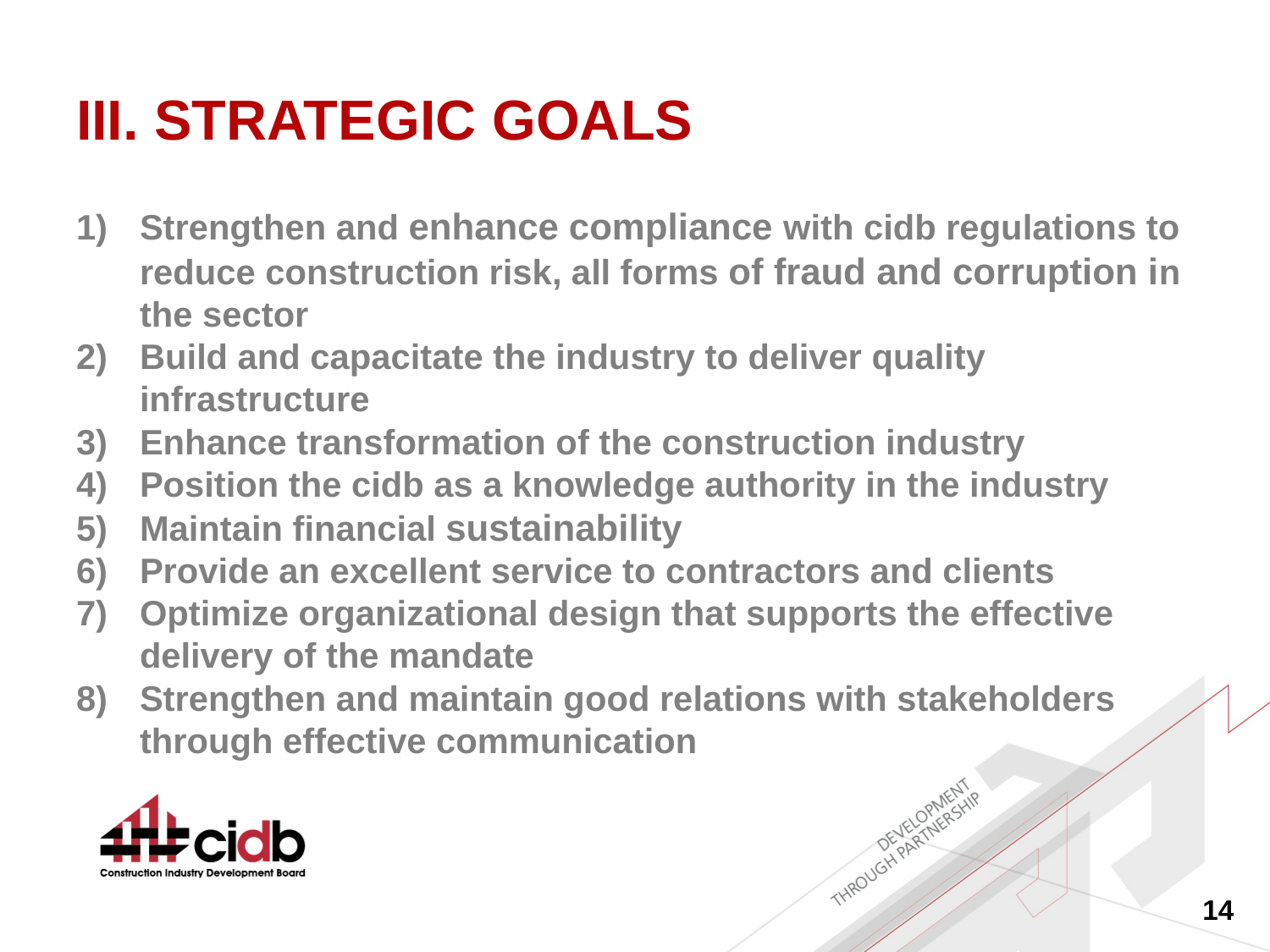

# III. STRATEGIC GOALS
Strengthen and enhance compliance with cidb regulations to reduce construction risk, all forms of fraud and corruption in the sector
Build and capacitate the industry to deliver quality infrastructure
Enhance transformation of the construction industry
Position the cidb as a knowledge authority in the industry
Maintain financial sustainability
Provide an excellent service to contractors and clients
Optimize organizational design that supports the effective delivery of the mandate
Strengthen and maintain good relations with stakeholders through effective communication